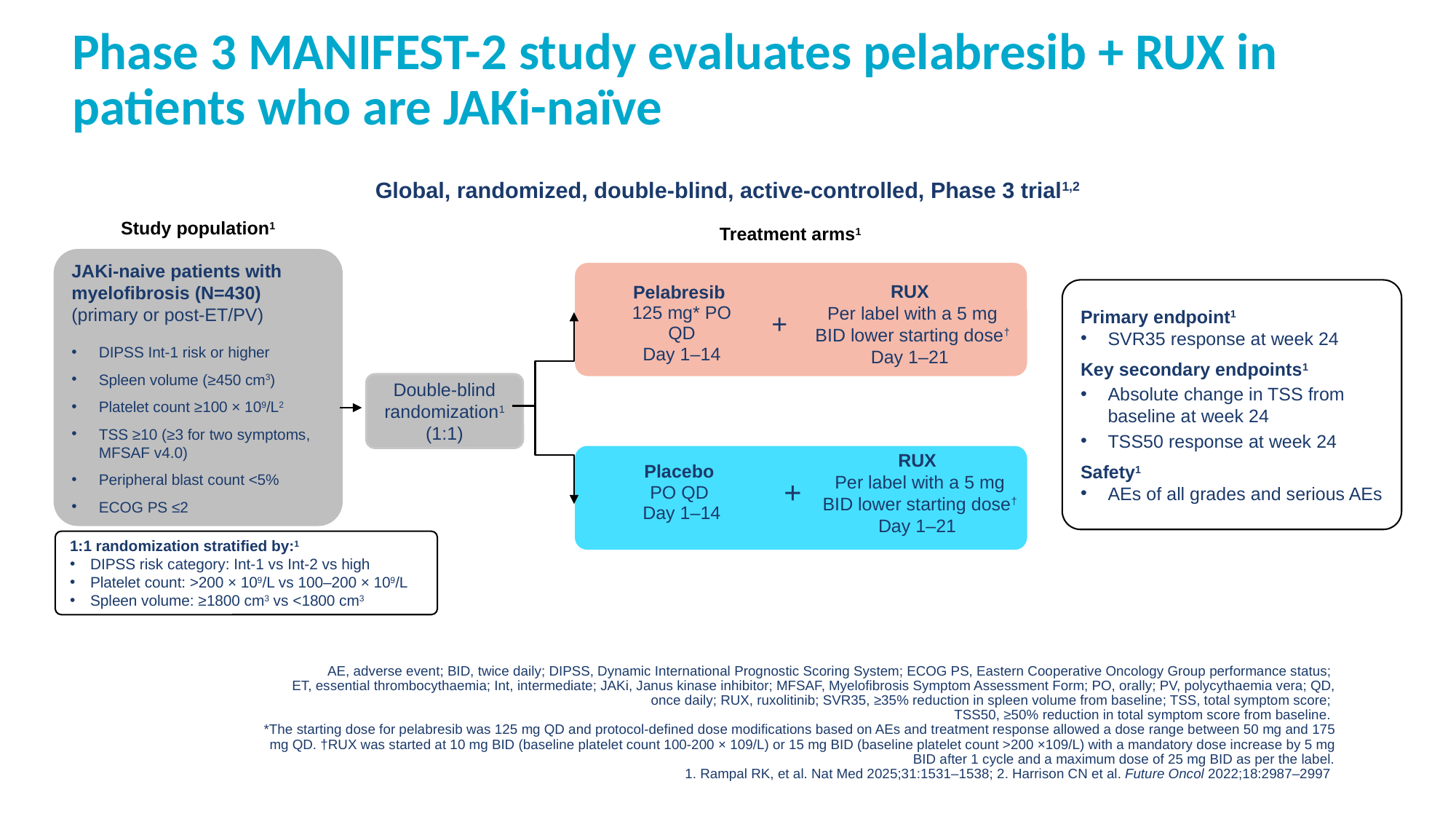

# Phase 3 MANIFEST-2 study evaluates pelabresib + RUX in patients who are JAKi-naïve
Global, randomized, double-blind, active-controlled, Phase 3 trial1,2
Study population1
Treatment arms1
JAKi-naive patients with myelofibrosis (N=430)
(primary or post-ET/PV)
DIPSS Int-1 risk or higher
Spleen volume (≥450 cm3)
Platelet count ≥100 × 109/L2
TSS ≥10 (≥3 for two symptoms, MFSAF v4.0)
Peripheral blast count <5%
ECOG PS ≤2

RUX
Per label with a 5 mg BID lower starting dose†
Day 1–21
Primary endpoint1
SVR35 response at week 24
Key secondary endpoints1
Absolute change in TSS from
baseline at week 24
TSS50 response at week 24
Safety1
AEs of all grades and serious AEs
Pelabresib
125 mg* PO QD
Day 1–14
+

Double-blind
randomization1
(1:1)

Placebo
PO QD
Day 1–14
+
1:1 randomization stratified by:1
DIPSS risk category: Int-1 vs Int-2 vs high
Platelet count: >200 × 109/L vs 100–200 × 109/L
Spleen volume: ≥1800 cm3 vs <1800 cm3
RUX
Per label with a 5 mg BID lower starting dose†
Day 1–21
AE, adverse event; BID, twice daily; DIPSS, Dynamic International Prognostic Scoring System; ECOG PS, Eastern Cooperative Oncology Group performance status;
ET, essential thrombocythaemia; Int, intermediate; JAKi, Janus kinase inhibitor; MFSAF, Myelofibrosis Symptom Assessment Form; PO, orally; PV, polycythaemia vera; QD, once daily; RUX, ruxolitinib; SVR35, ≥35% reduction in spleen volume from baseline; TSS, total symptom score;
TSS50, ≥50% reduction in total symptom score from baseline.
*The starting dose for pelabresib was 125 mg QD and protocol-defined dose modifications based on AEs and treatment response allowed a dose range between 50 mg and 175 mg QD. †RUX was started at 10 mg BID (baseline platelet count 100-200 × 109/L) or 15 mg BID (baseline platelet count >200 ×109/L) with a mandatory dose increase by 5 mg BID after 1 cycle and a maximum dose of 25 mg BID as per the label.
1. Rampal RK, et al. Nat Med 2025;31:1531–1538; 2. Harrison CN et al. Future Oncol 2022;18:2987–2997